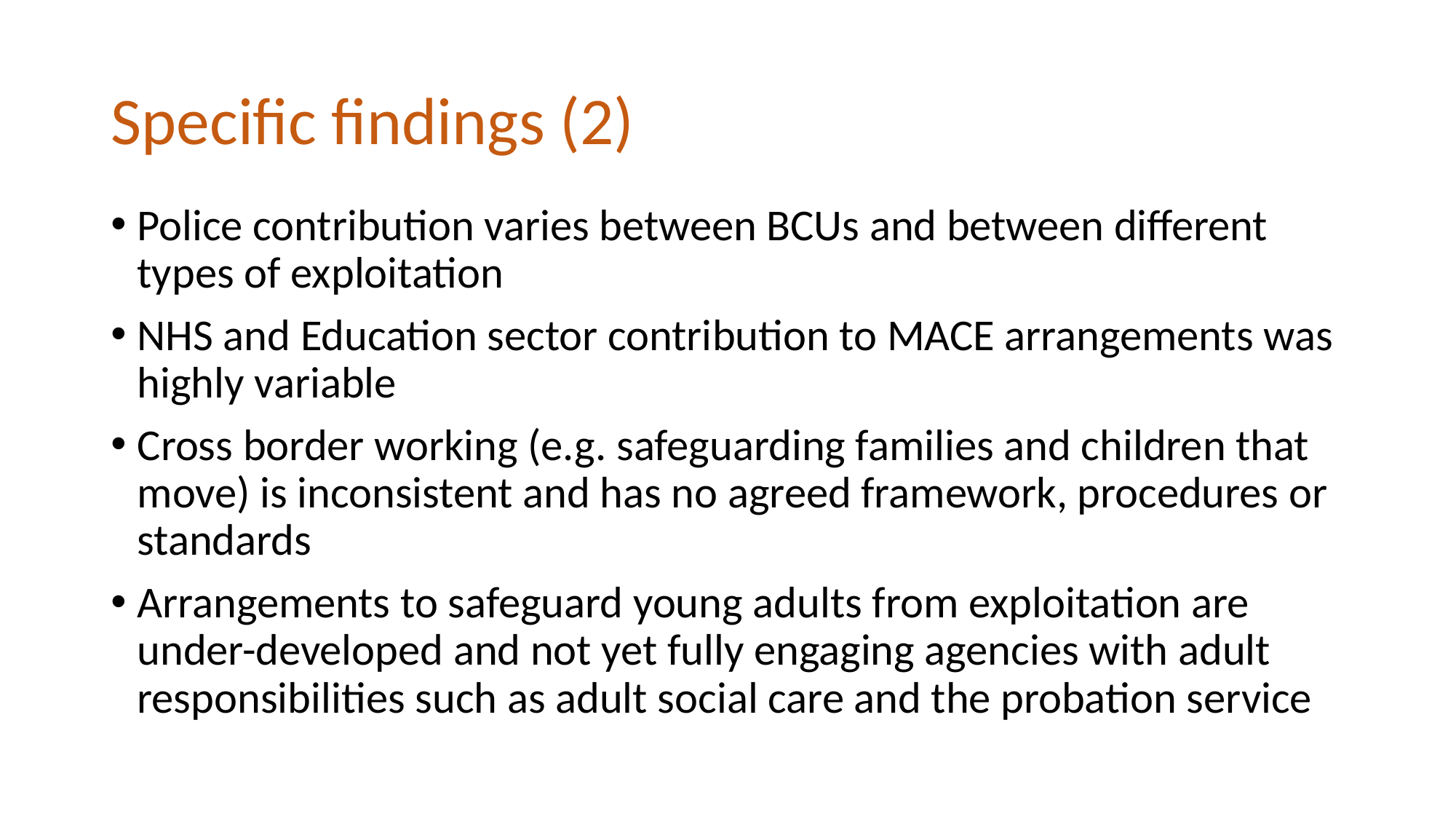

# Specific findings (2)
Police contribution varies between BCUs and between different types of exploitation
NHS and Education sector contribution to MACE arrangements was highly variable
Cross border working (e.g. safeguarding families and children that move) is inconsistent and has no agreed framework, procedures or standards
Arrangements to safeguard young adults from exploitation are under-developed and not yet fully engaging agencies with adult responsibilities such as adult social care and the probation service